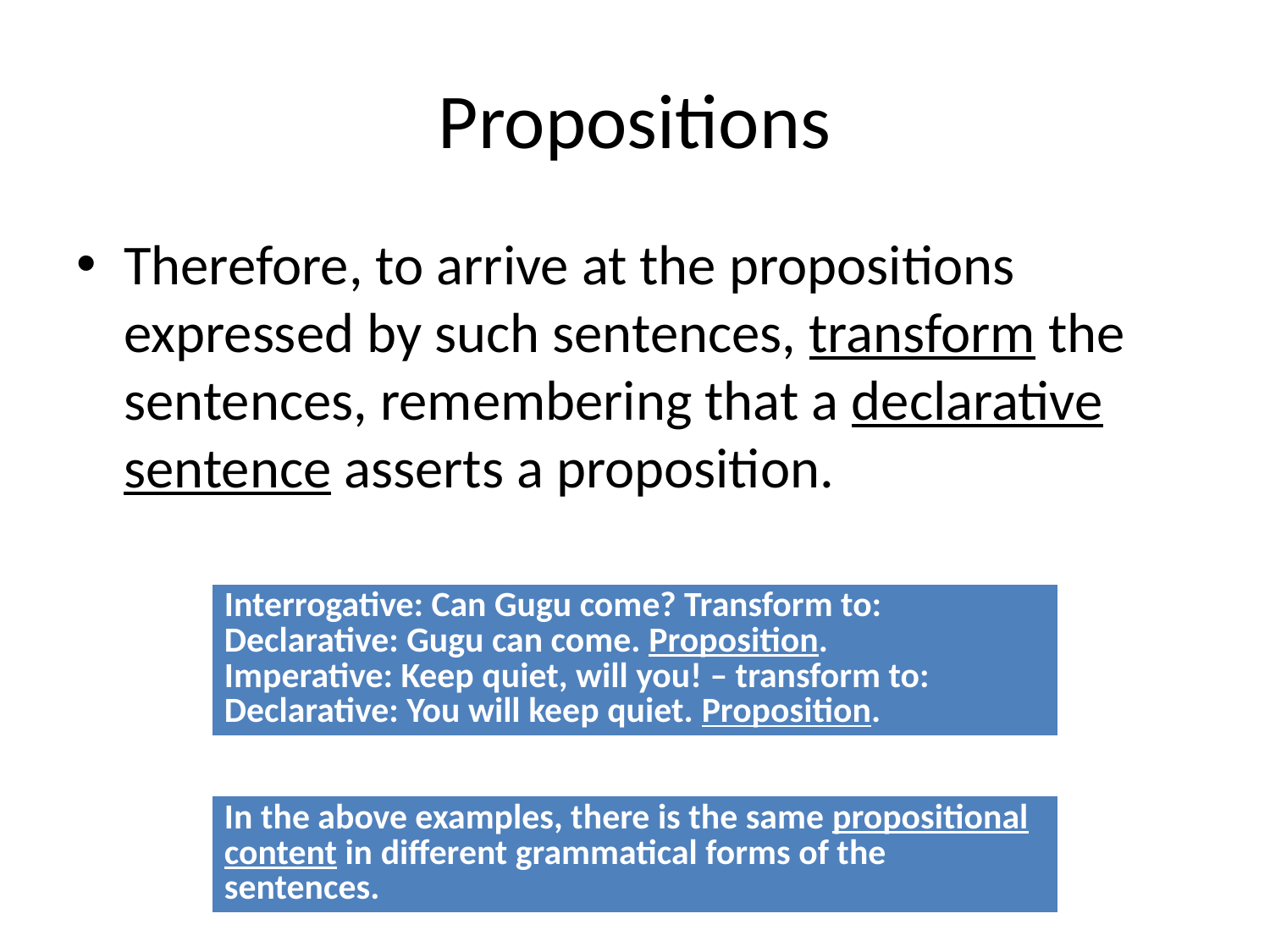

# Propositions
Therefore, to arrive at the propositions expressed by such sentences, transform the sentences, remembering that a declarative sentence asserts a proposition.

| Interrogative: Can Gugu come? Transform to: Declarative: Gugu can come. Proposition. Imperative: Keep quiet, will you! – transform to: Declarative: You will keep quiet. Proposition. |
| --- |
| In the above examples, there is the same propositional content in different grammatical forms of the sentences. |
| --- |